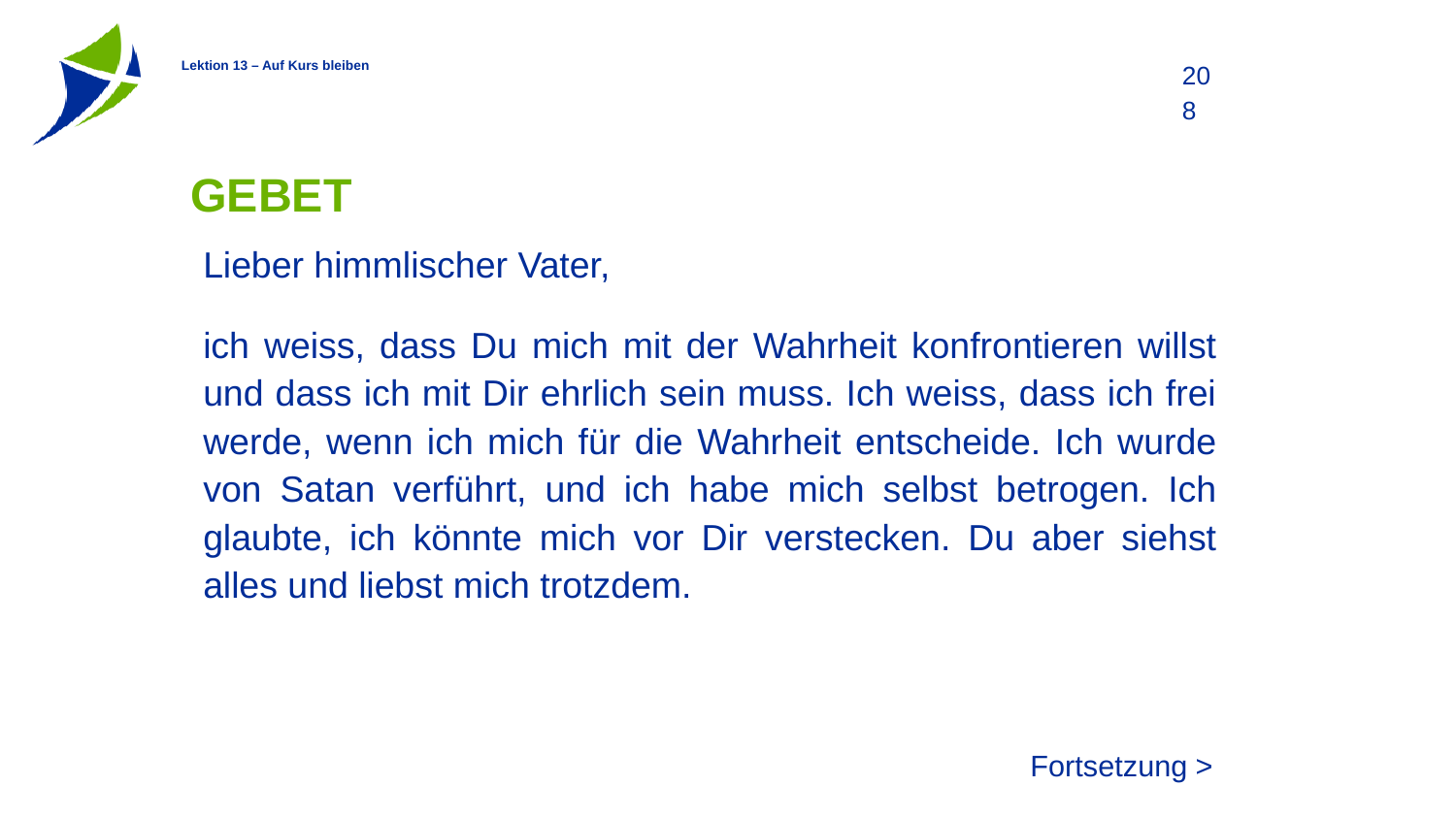

208
# Gebet
Lieber himmlischer Vater,
ich weiss, dass Du mich mit der Wahrheit konfrontieren willst und dass ich mit Dir ehrlich sein muss. Ich weiss, dass ich frei werde, wenn ich mich für die Wahrheit entscheide. Ich wurde von Satan verführt, und ich habe mich selbst betrogen. Ich glaubte, ich könnte mich vor Dir verstecken. Du aber siehst alles und liebst mich trotzdem.
Fortsetzung >